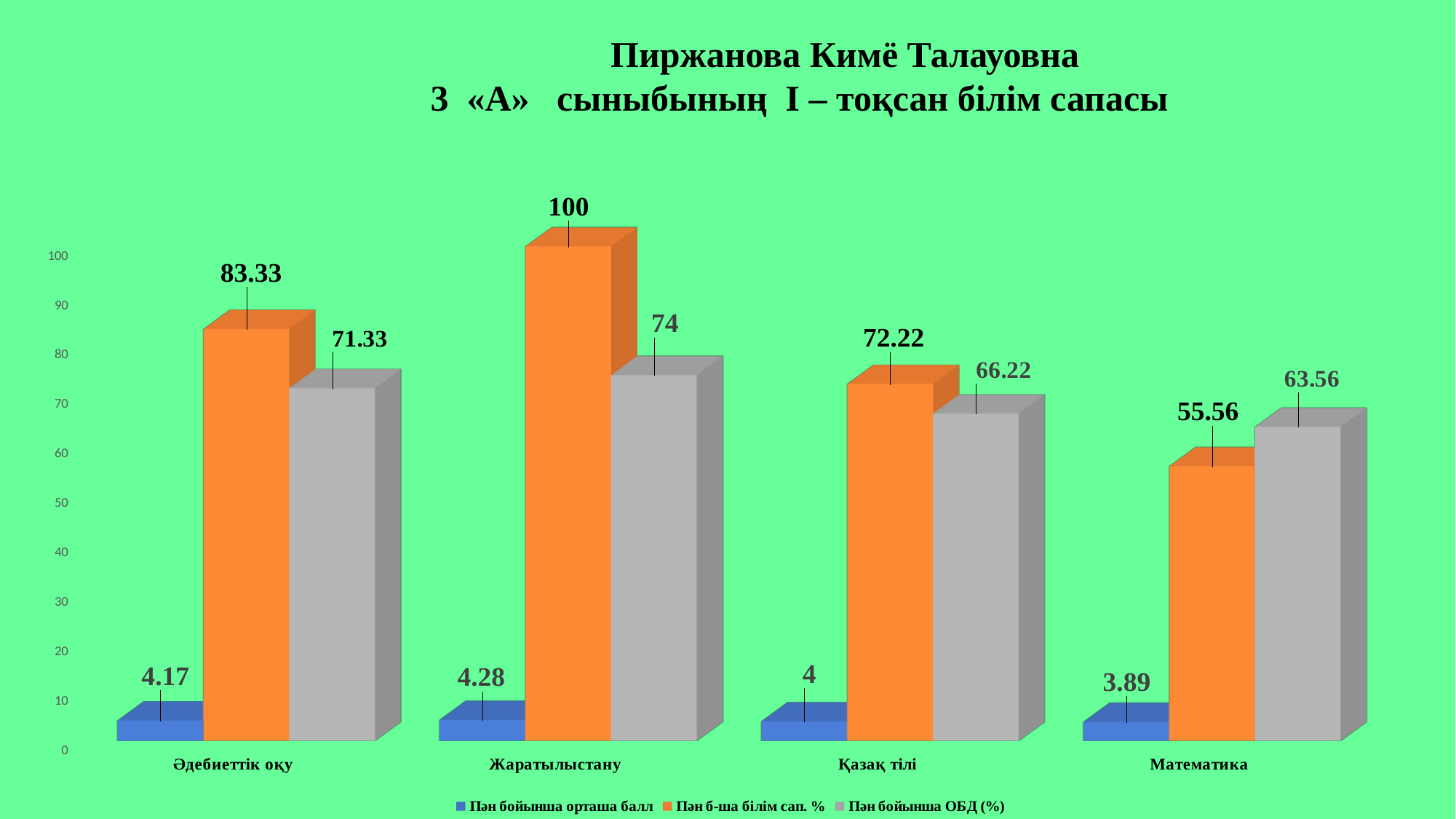

Пиржанова Кимё Талауовна
3  «А»   сыныбының  І – тоқсан білім сапасы

[unsupported chart]